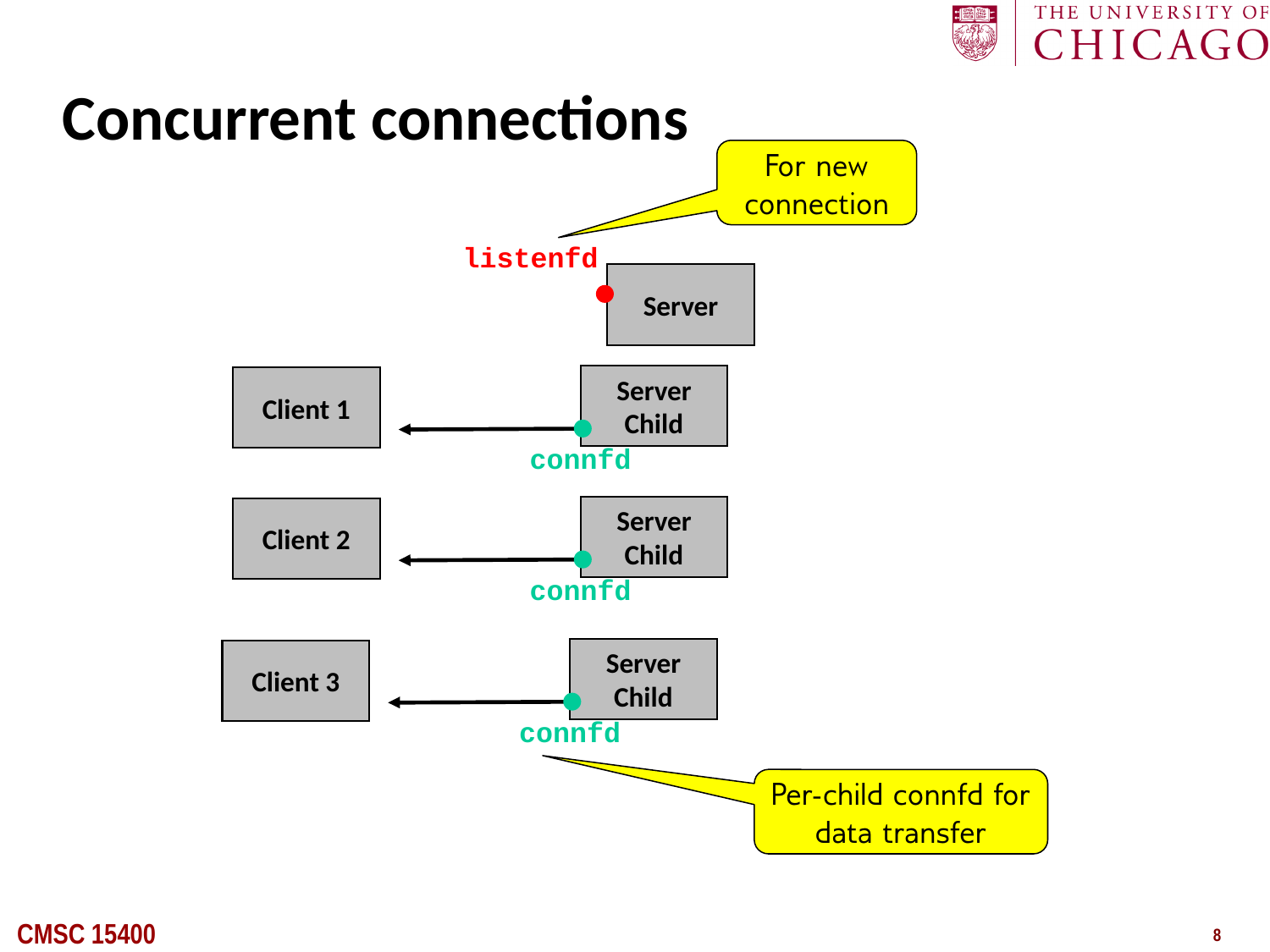

# Concurrent connections
For new connection
listenfd
Server

Server
Child
Client 1

connfd
Server
Child
Client 2

connfd
Server
Child
Client 3

connfd
Per-child connfd for data transfer